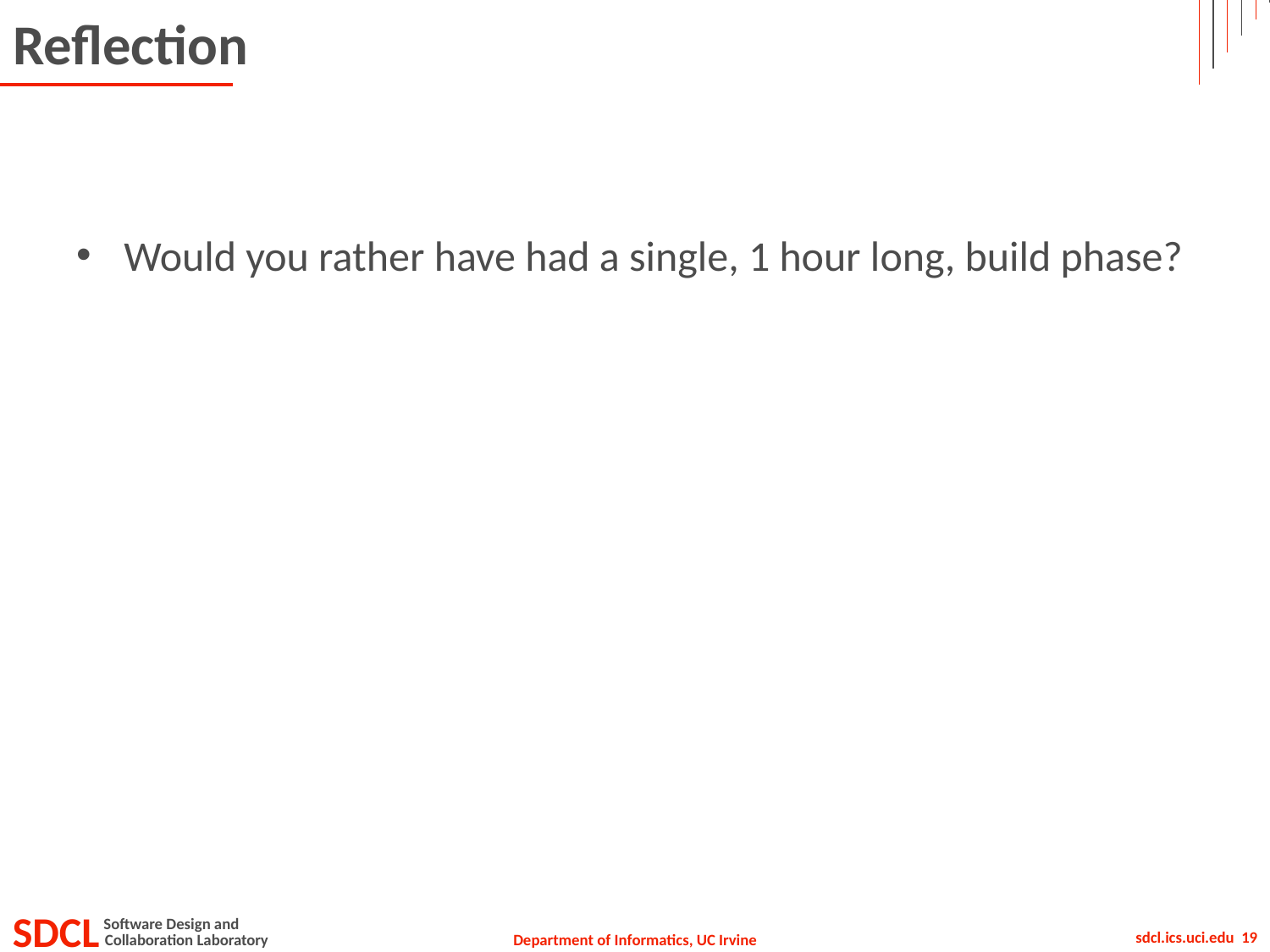

# Reflection
Would you rather have had a single, 1 hour long, build phase?